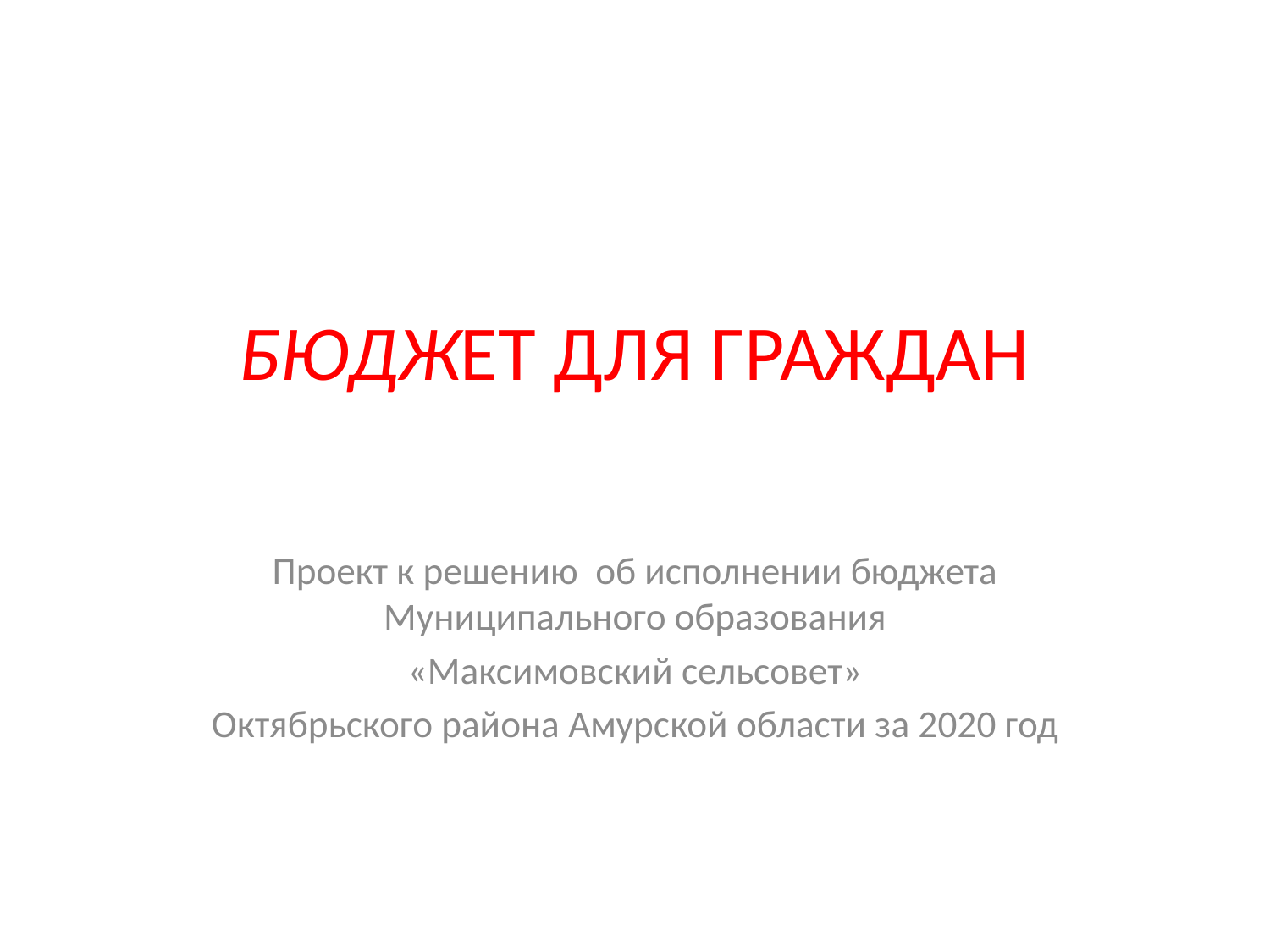

# БЮДЖЕТ ДЛЯ ГРАЖДАН
Проект к решению  об исполнении бюджета Муниципального образования
«Максимовский сельсовет»
Октябрьского района Амурской области за 2020 год